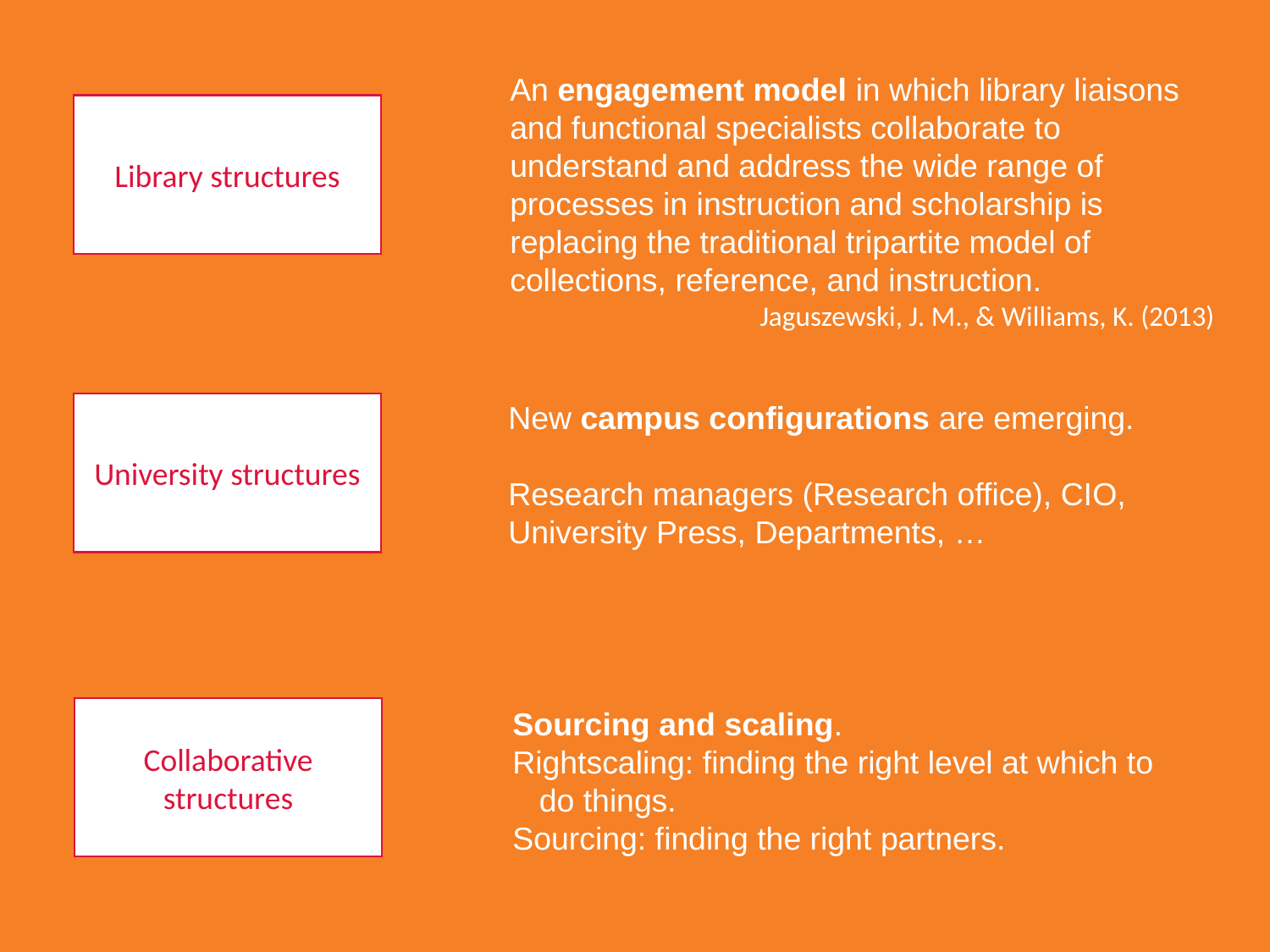

An engagement model in which library liaisons and functional specialists collaborate to understand and address the wide range of processes in instruction and scholarship is replacing the traditional tripartite model of collections, reference, and instruction.
Jaguszewski, J. M., & Williams, K. (2013)
Library structures
New campus configurations are emerging.

Research managers (Research office), CIO, University Press, Departments, …
University structures
Collaborative structures
Sourcing and scaling.
Rightscaling: finding the right level at which to
   do things.
Sourcing: finding the right partners.